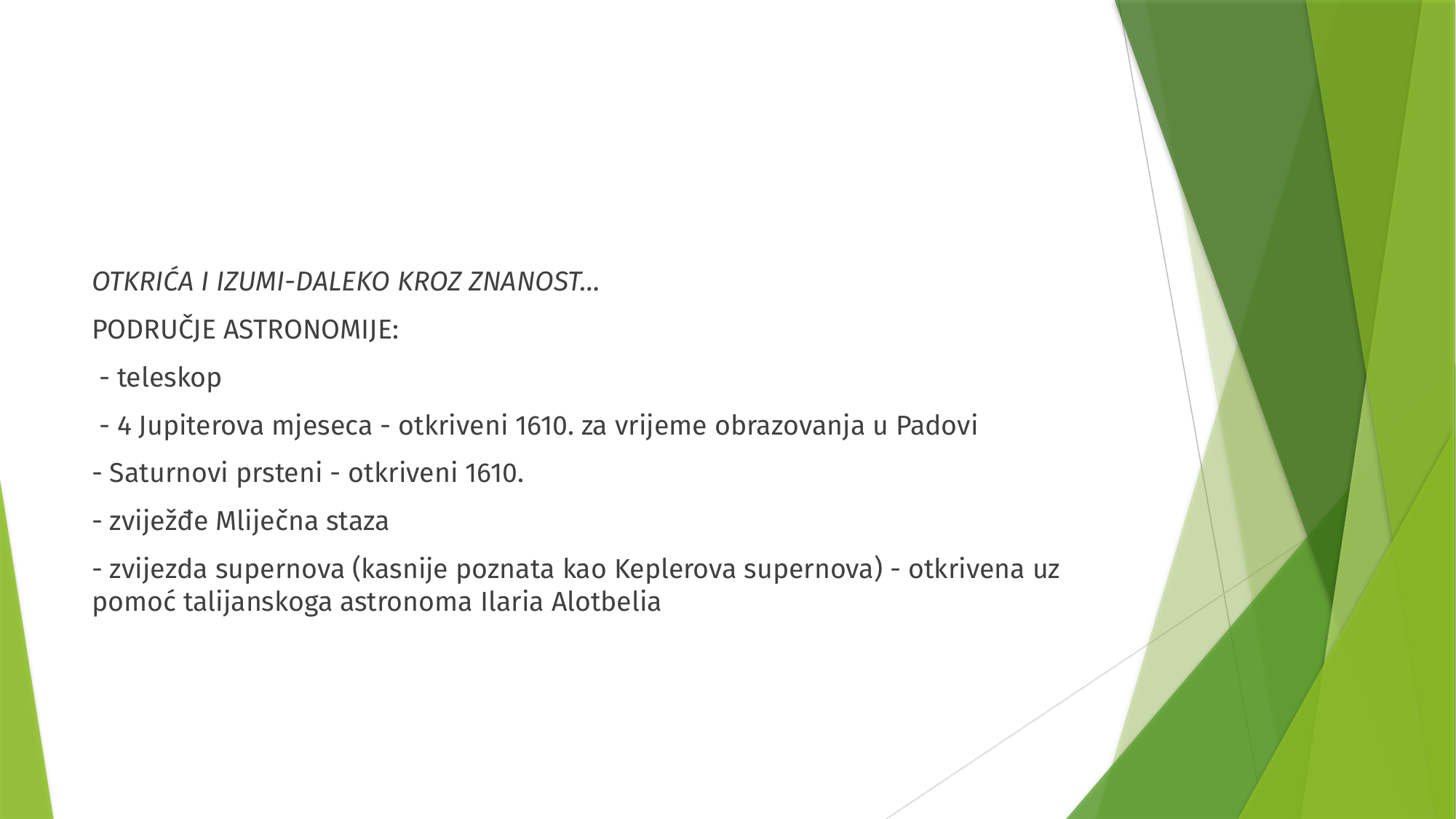

#
OTKRIĆA I IZUMI-DALEKO KROZ ZNANOST…
PODRUČJE ASTRONOMIJE:
 - teleskop
 - 4 Jupiterova mjeseca - otkriveni 1610. za vrijeme obrazovanja u Padovi
- Saturnovi prsteni - otkriveni 1610.
- zviježđe Mliječna staza
- zvijezda supernova (kasnije poznata kao Keplerova supernova) - otkrivena uz pomoć talijanskoga astronoma Ilaria Alotbelia